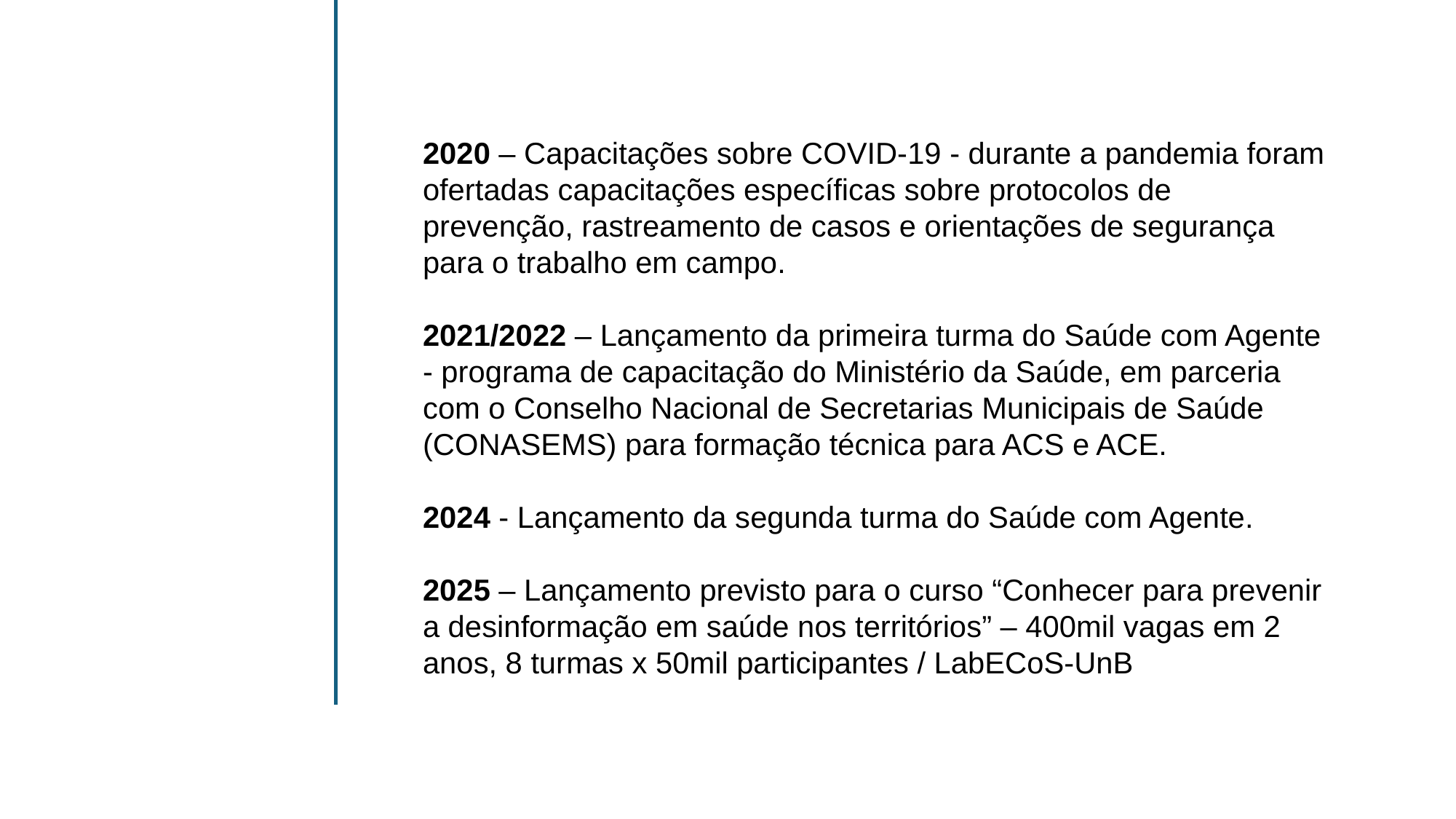

2020 – Capacitações sobre COVID-19 - durante a pandemia foram ofertadas capacitações específicas sobre protocolos de prevenção, rastreamento de casos e orientações de segurança para o trabalho em campo.

2021/2022 – Lançamento da primeira turma do Saúde com Agente - programa de capacitação do Ministério da Saúde, em parceria com o Conselho Nacional de Secretarias Municipais de Saúde (CONASEMS) para formação técnica para ACS e ACE.

2024 - Lançamento da segunda turma do Saúde com Agente.

2025 – Lançamento previsto para o curso “Conhecer para prevenir a desinformação em saúde nos territórios” – 400mil vagas em 2 anos, 8 turmas x 50mil participantes / LabECoS-UnB